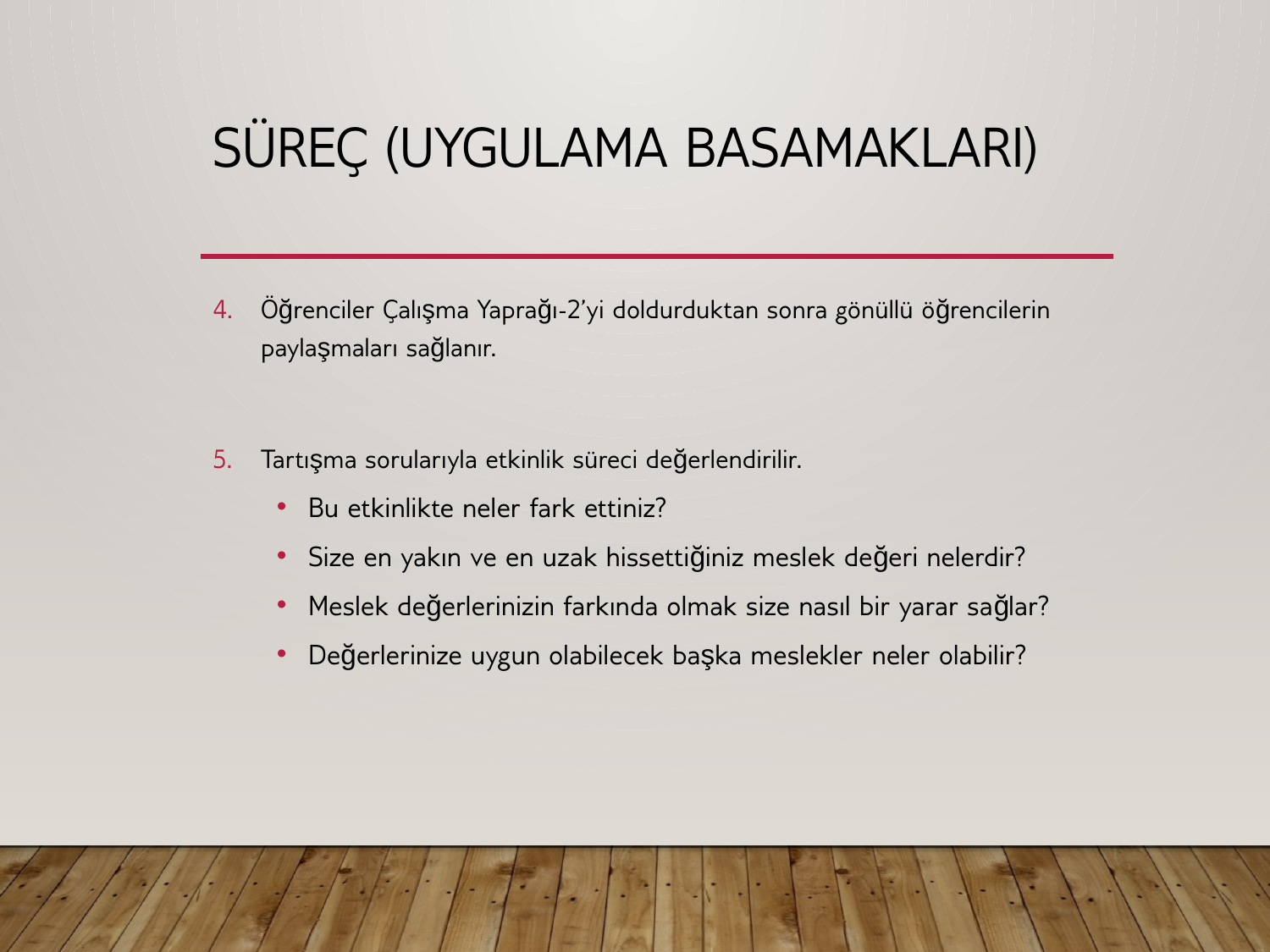

# Süreç (Uygulama Basamakları)
Öğrenciler Çalışma Yaprağı-2’yi doldurduktan sonra gönüllü öğrencilerin paylaşmaları sağlanır.

Tartışma sorularıyla etkinlik süreci değerlendirilir.
Bu etkinlikte neler fark ettiniz?
Size en yakın ve en uzak hissettiğiniz meslek değeri nelerdir?
Meslek değerlerinizin farkında olmak size nasıl bir yarar sağlar?
Değerlerinize uygun olabilecek başka meslekler neler olabilir?